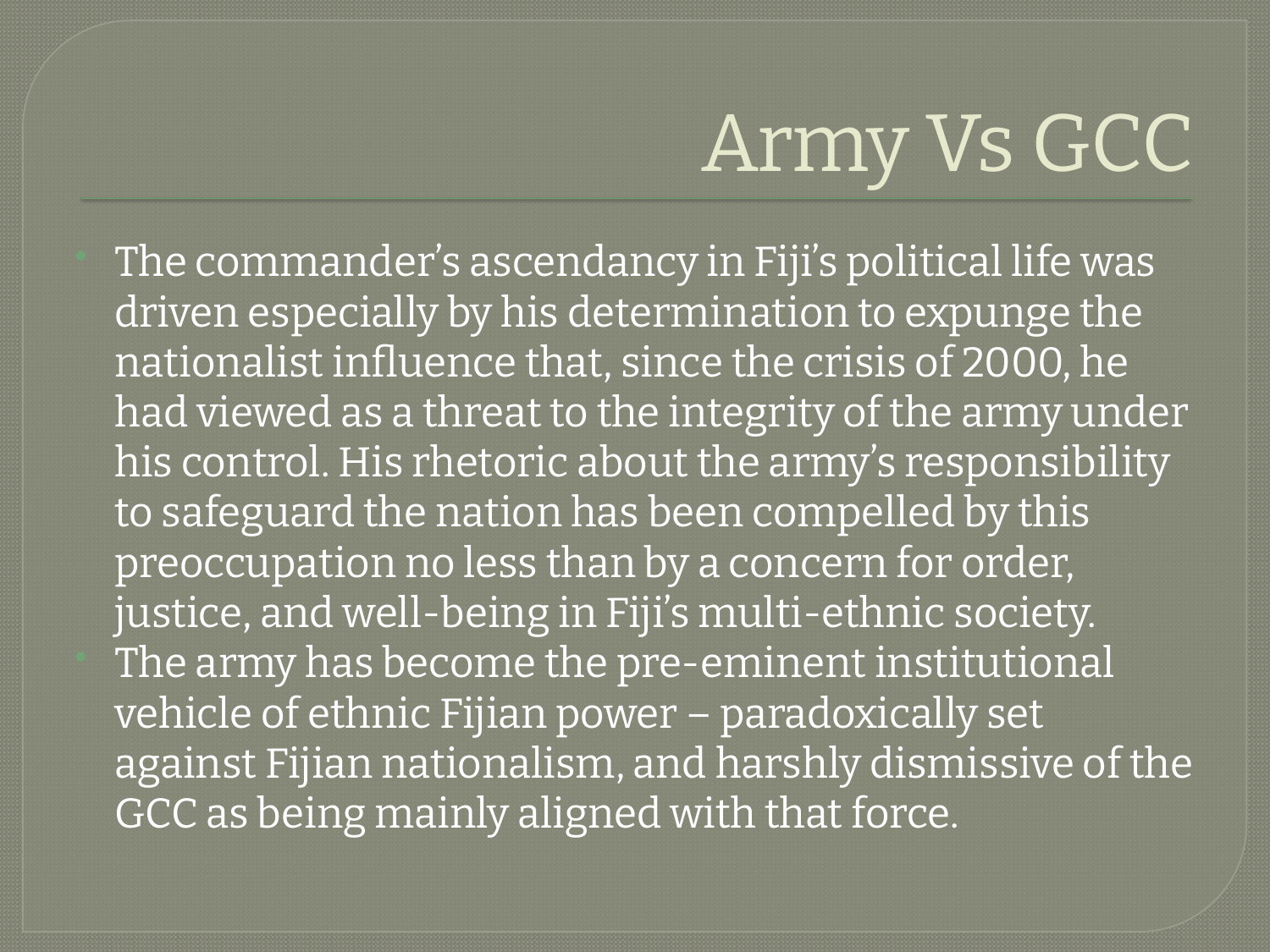

# Army Vs GCC
The commander’s ascendancy in Fiji’s political life was driven especially by his determination to expunge the nationalist influence that, since the crisis of 2000, he had viewed as a threat to the integrity of the army under his control. His rhetoric about the army’s responsibility to safeguard the nation has been compelled by this preoccupation no less than by a concern for order, justice, and well-being in Fiji’s multi-ethnic society.
The army has become the pre-eminent institutional vehicle of ethnic Fijian power – paradoxically set against Fijian nationalism, and harshly dismissive of the GCC as being mainly aligned with that force.